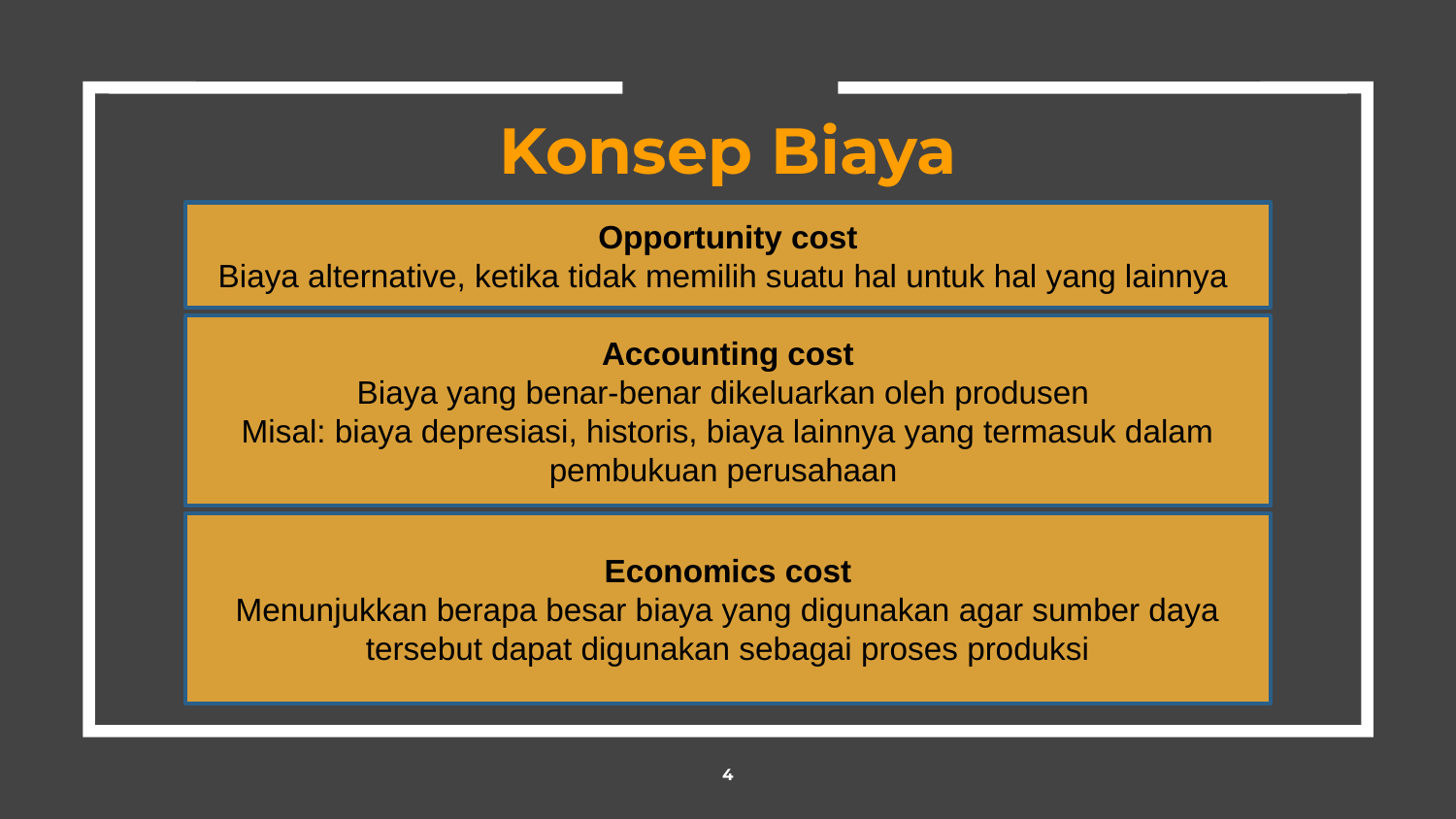

Konsep Biaya
Opportunity cost
Biaya alternative, ketika tidak memilih suatu hal untuk hal yang lainnya
Accounting cost
Biaya yang benar-benar dikeluarkan oleh produsen
Misal: biaya depresiasi, historis, biaya lainnya yang termasuk dalam pembukuan perusahaan
Economics cost
Menunjukkan berapa besar biaya yang digunakan agar sumber daya tersebut dapat digunakan sebagai proses produksi
4